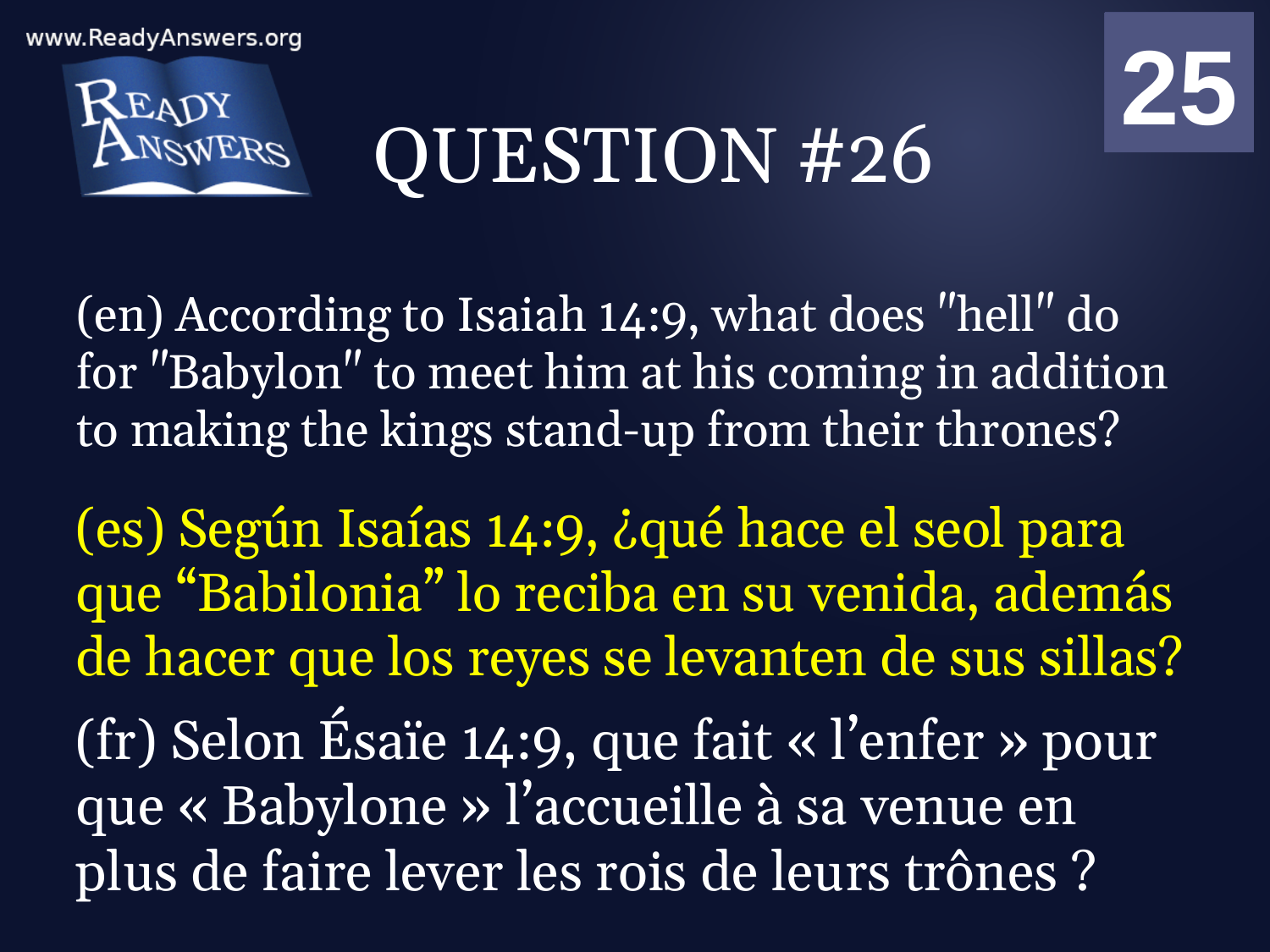

01
02
03
04
05
06
07
08
09
10
11
12
13
14
15
16
17
18
19
20
21
22
23
24
25
00
# QUESTION #26
(en) According to Isaiah 14:9, what does "hell" do for "Babylon" to meet him at his coming in addition to making the kings stand-up from their thrones?
(es) Según Isaías 14:9, ¿qué hace el seol para que “Babilonia” lo reciba en su venida, además de hacer que los reyes se levanten de sus sillas?
(fr) Selon Ésaïe 14:9, que fait « l’enfer » pour que « Babylone » l’accueille à sa venue en plus de faire lever les rois de leurs trônes ?